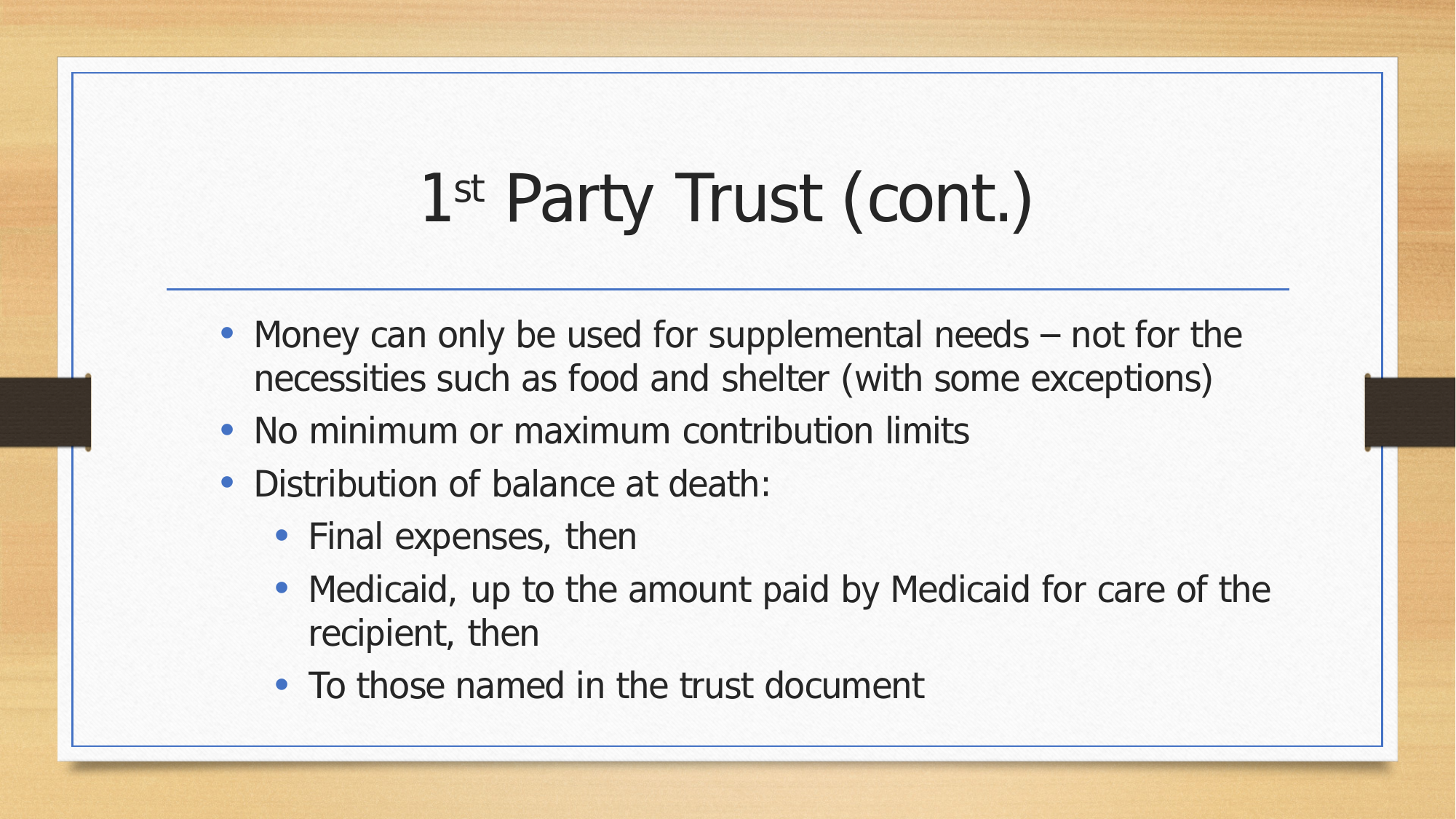

# 1st Party Trust (cont.)
Money can only be used for supplemental needs – not for the necessities such as food and shelter (with some exceptions)
No minimum or maximum contribution limits
Distribution of balance at death:
Final expenses, then
Medicaid, up to the amount paid by Medicaid for care of the recipient, then
To those named in the trust document